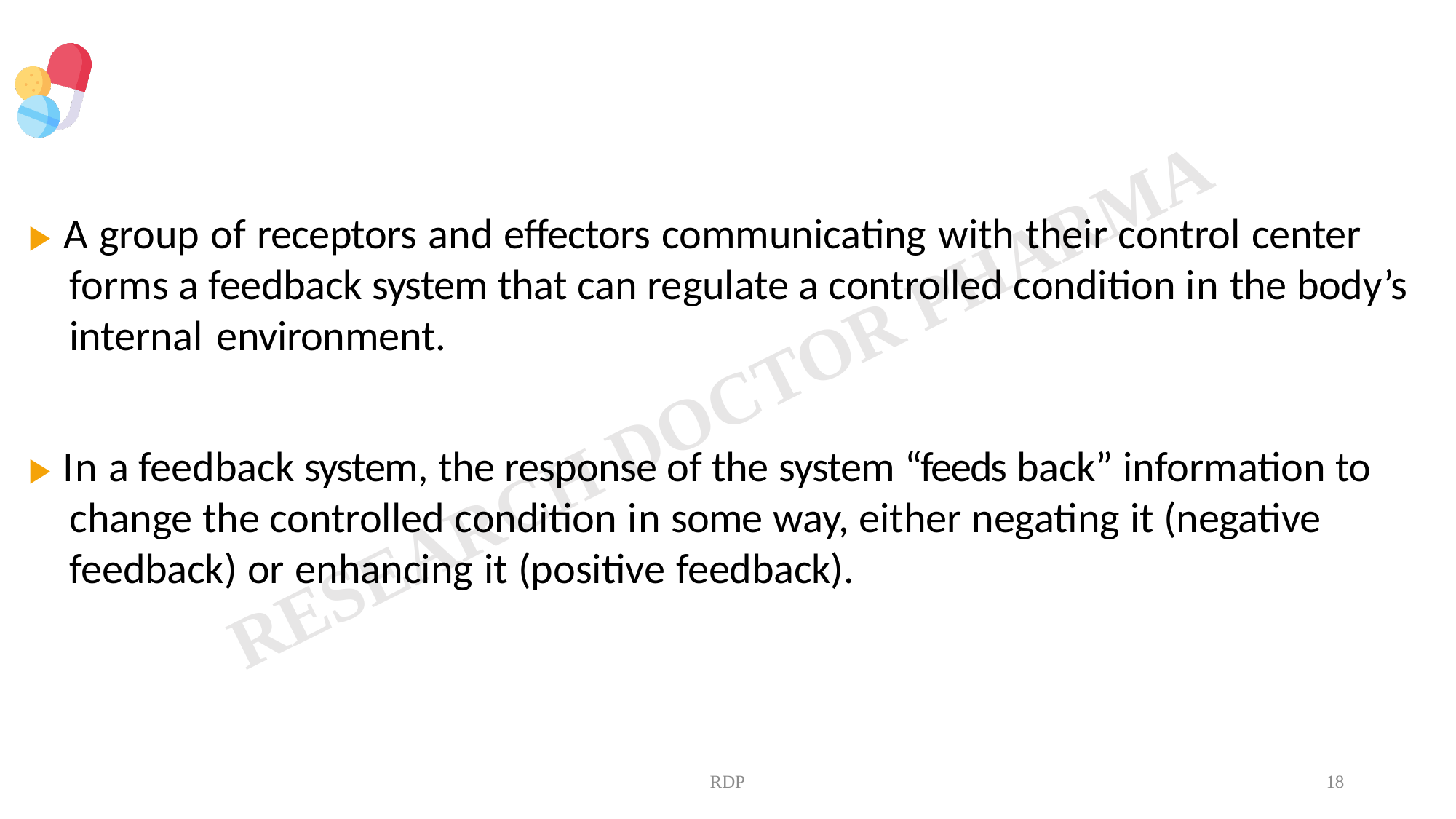

# ▶ A group of receptors and effectors communicating with their control center forms a feedback system that can regulate a controlled condition in the body’s internal environment.
▶ In a feedback system, the response of the system “feeds back” information to change the controlled condition in some way, either negating it (negative feedback) or enhancing it (positive feedback).
RDP
18